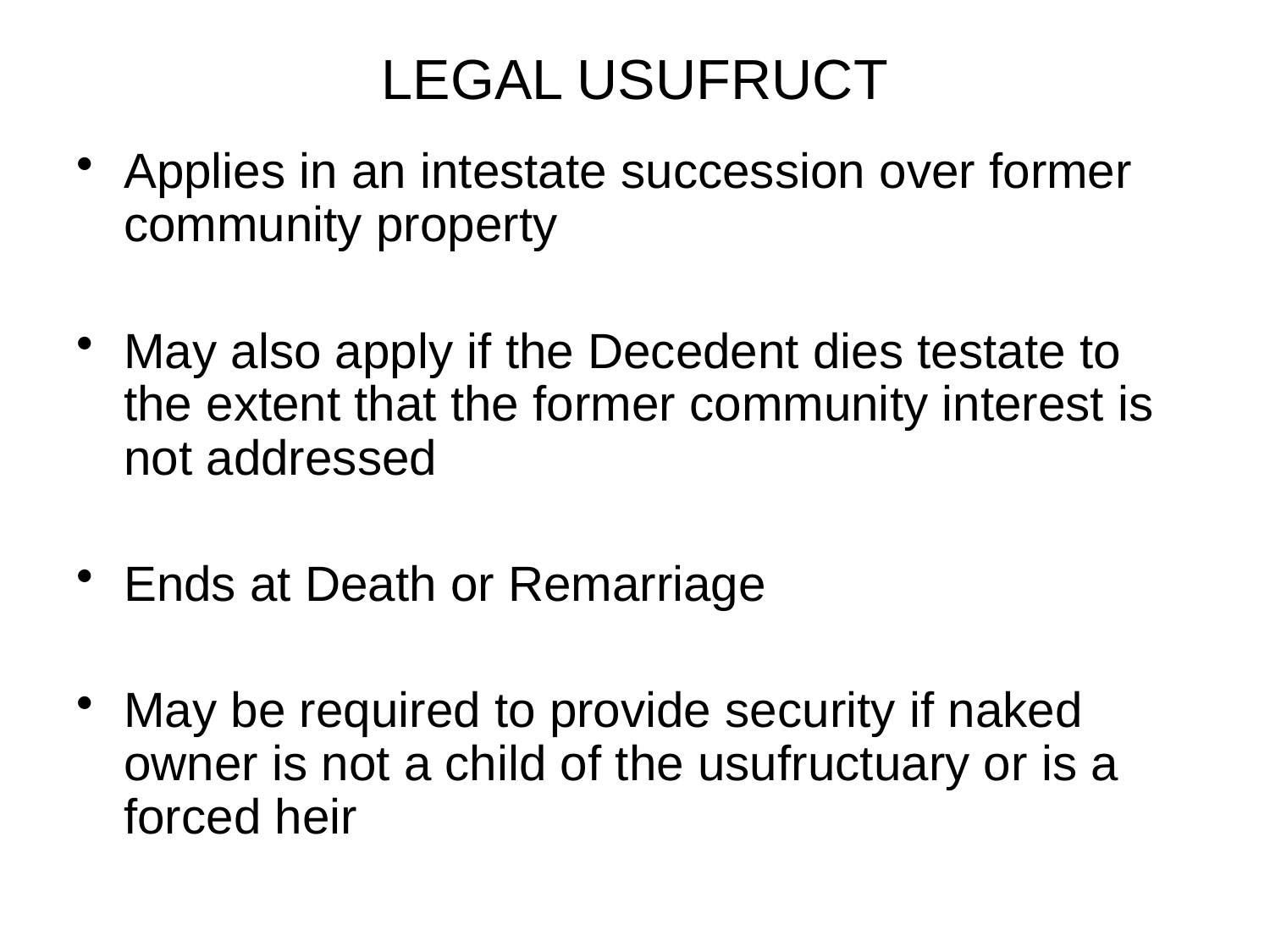

# LEGAL USUFRUCT
Applies in an intestate succession over former community property

May also apply if the Decedent dies testate to the extent that the former community interest is not addressed

Ends at Death or Remarriage

May be required to provide security if naked owner is not a child of the usufructuary or is a forced heir